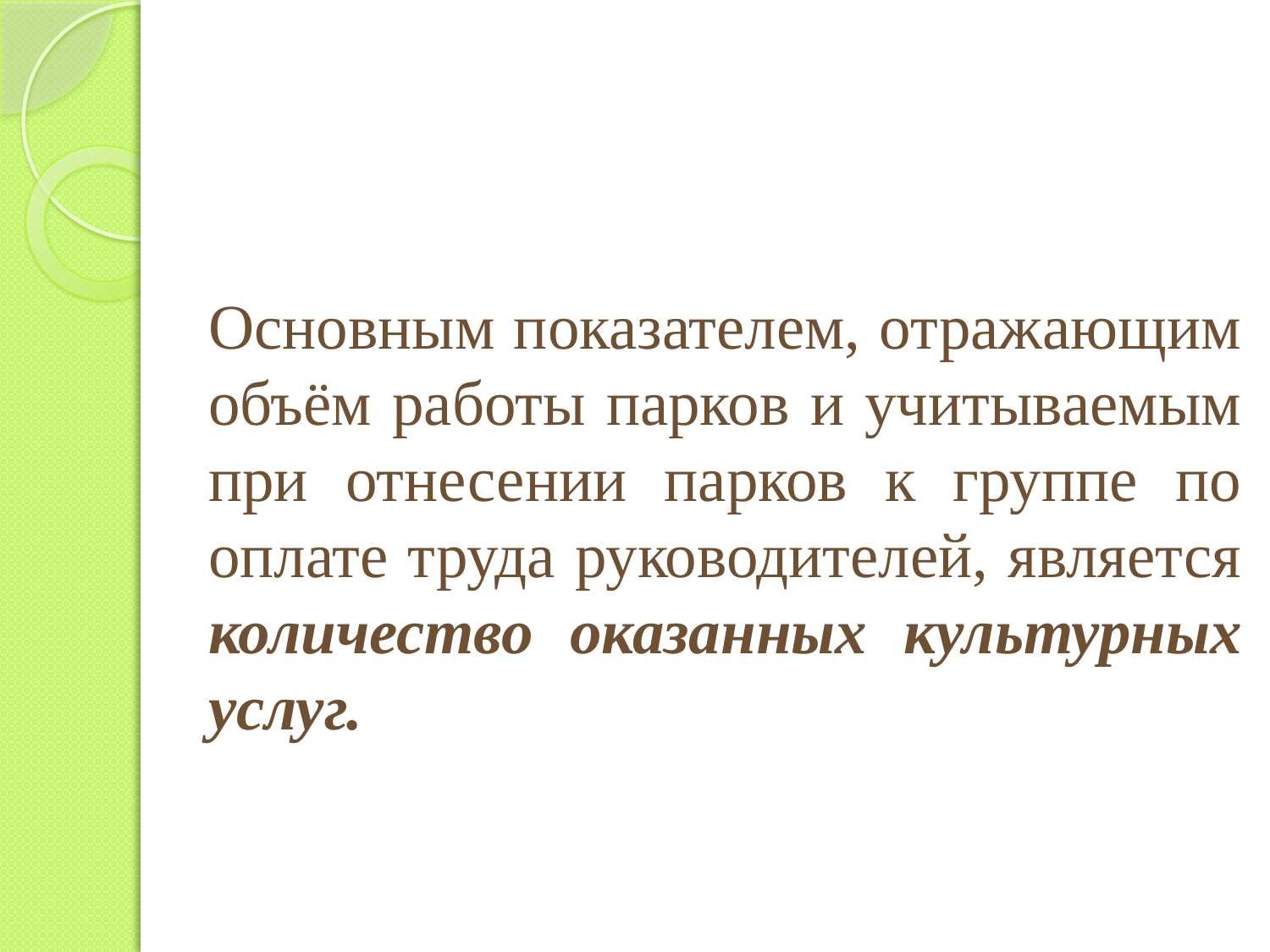

#

Основным показателем, отражающим объём работы парков и учитываемым при отнесении парков к группе по оплате труда руководителей, является количество оказанных культурных услуг.